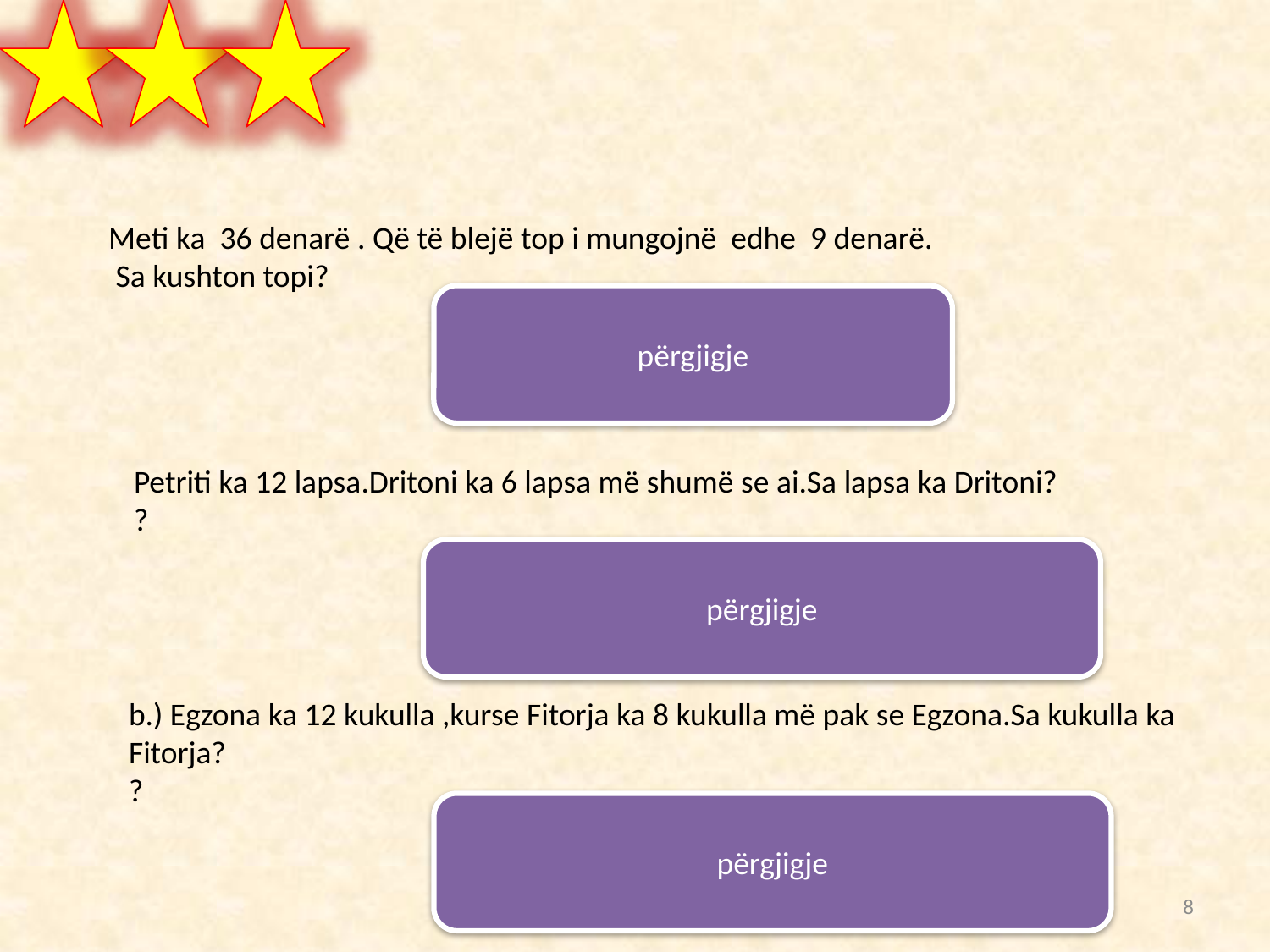

Мeti ka  36 denarë . Që të blejë top i mungojnë  edhe  9 denarë.
 Sa kushton topi?
përgjigje
Р: 36+34= 70
О: Лопта кошта 70 динара.
Petriti ka 12 lapsa.Dritoni ka 6 lapsa më shumë se ai.Sa lapsa ka Dritoni?
?
рërgjigje
12 + 6 = 18
Dritoni ka 18 lapsa.
b.) Egzona ka 12 kukulla ,kurse Fitorja ka 8 kukulla më pak se Egzona.Sa kukulla ka Fitorja?
?
рërgjigje
12 – 8 = 4
Fitorja ka  4 kukulla
8